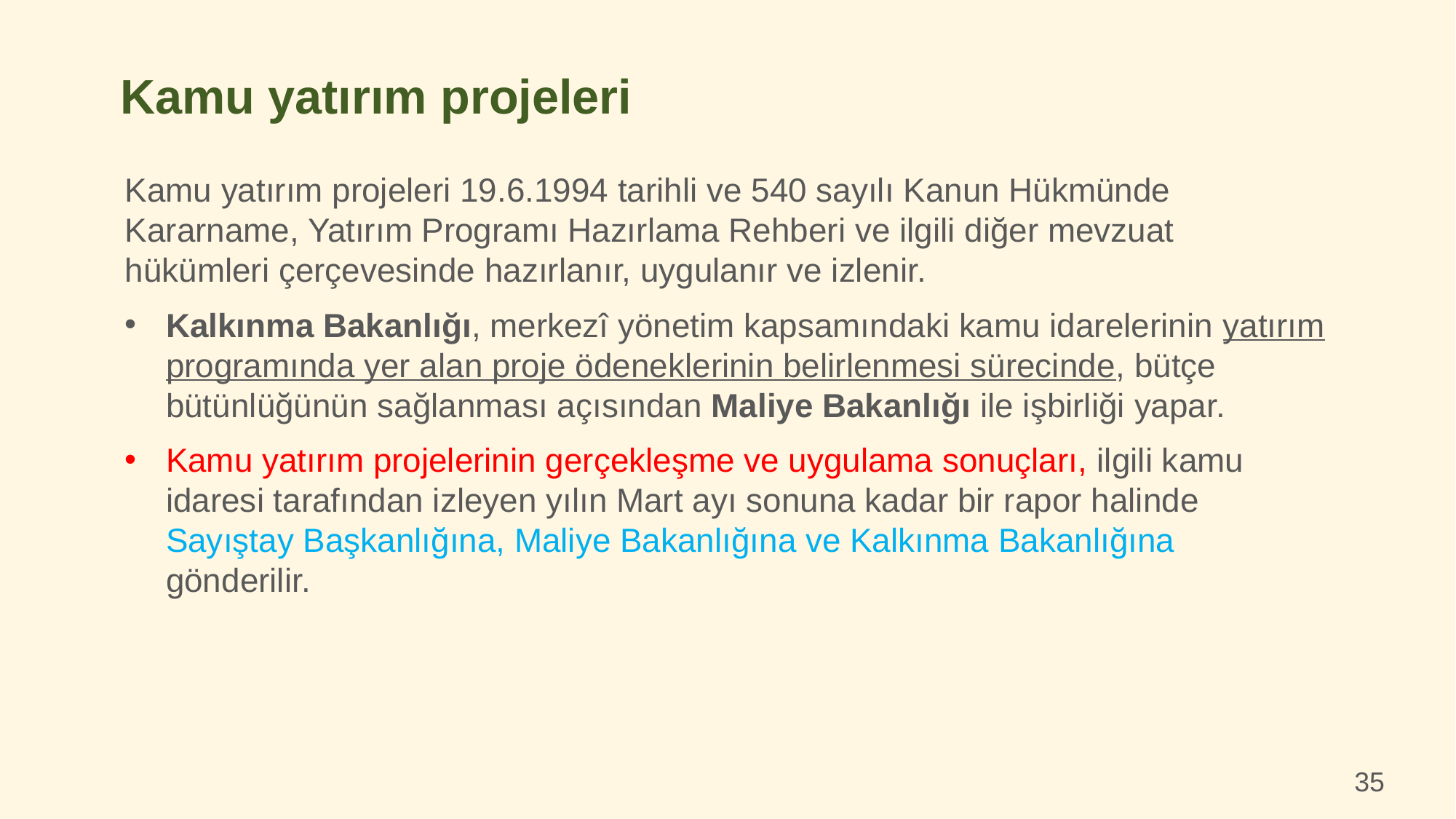

Kamu yatırım projeleri
Kamu yatırım projeleri 19.6.1994 tarihli ve 540 sayılı Kanun Hükmünde Kararname, Yatırım Programı Hazırlama Rehberi ve ilgili diğer mevzuat hükümleri çerçevesinde hazırlanır, uygulanır ve izlenir.
Kalkınma Bakanlığı, merkezî yönetim kapsamındaki kamu idarelerinin yatırım programında yer alan proje ödeneklerinin belirlenmesi sürecinde, bütçe bütünlüğünün sağlanması açısından Maliye Bakanlığı ile işbirliği yapar.
Kamu yatırım projelerinin gerçekleşme ve uygulama sonuçları, ilgili kamu idaresi tarafından izleyen yılın Mart ayı sonuna kadar bir rapor halinde Sayıştay Başkanlığına, Maliye Bakanlığına ve Kalkınma Bakanlığına gönderilir.
35